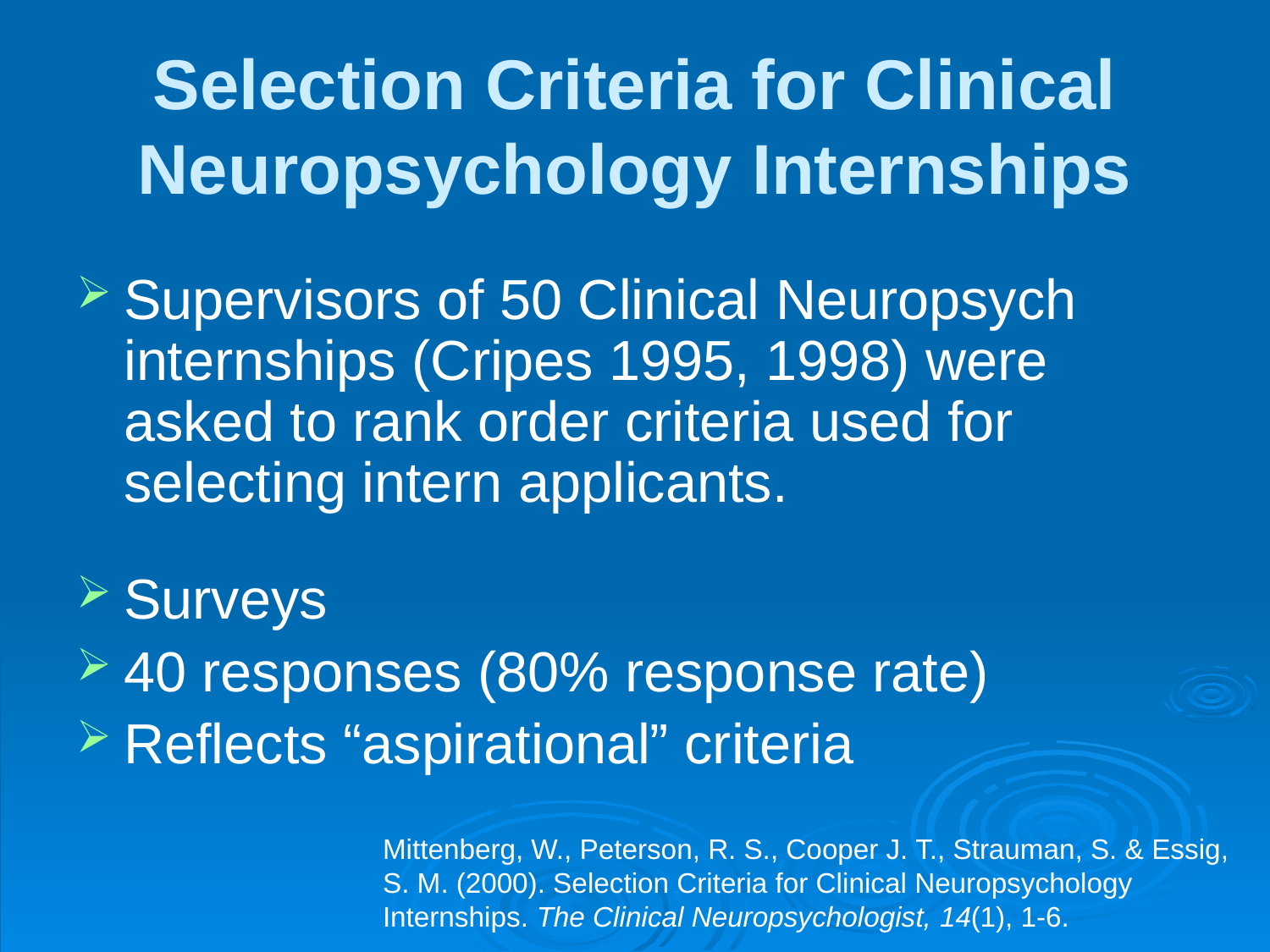

# Selection Criteria for Clinical Neuropsychology Internships
Supervisors of 50 Clinical Neuropsych internships (Cripes 1995, 1998) were asked to rank order criteria used for selecting intern applicants.

Surveys
40 responses (80% response rate)
Reflects “aspirational” criteria
Mittenberg, W., Peterson, R. S., Cooper J. T., Strauman, S. & Essig, S. M. (2000). Selection Criteria for Clinical Neuropsychology Internships. The Clinical Neuropsychologist, 14(1), 1-6.